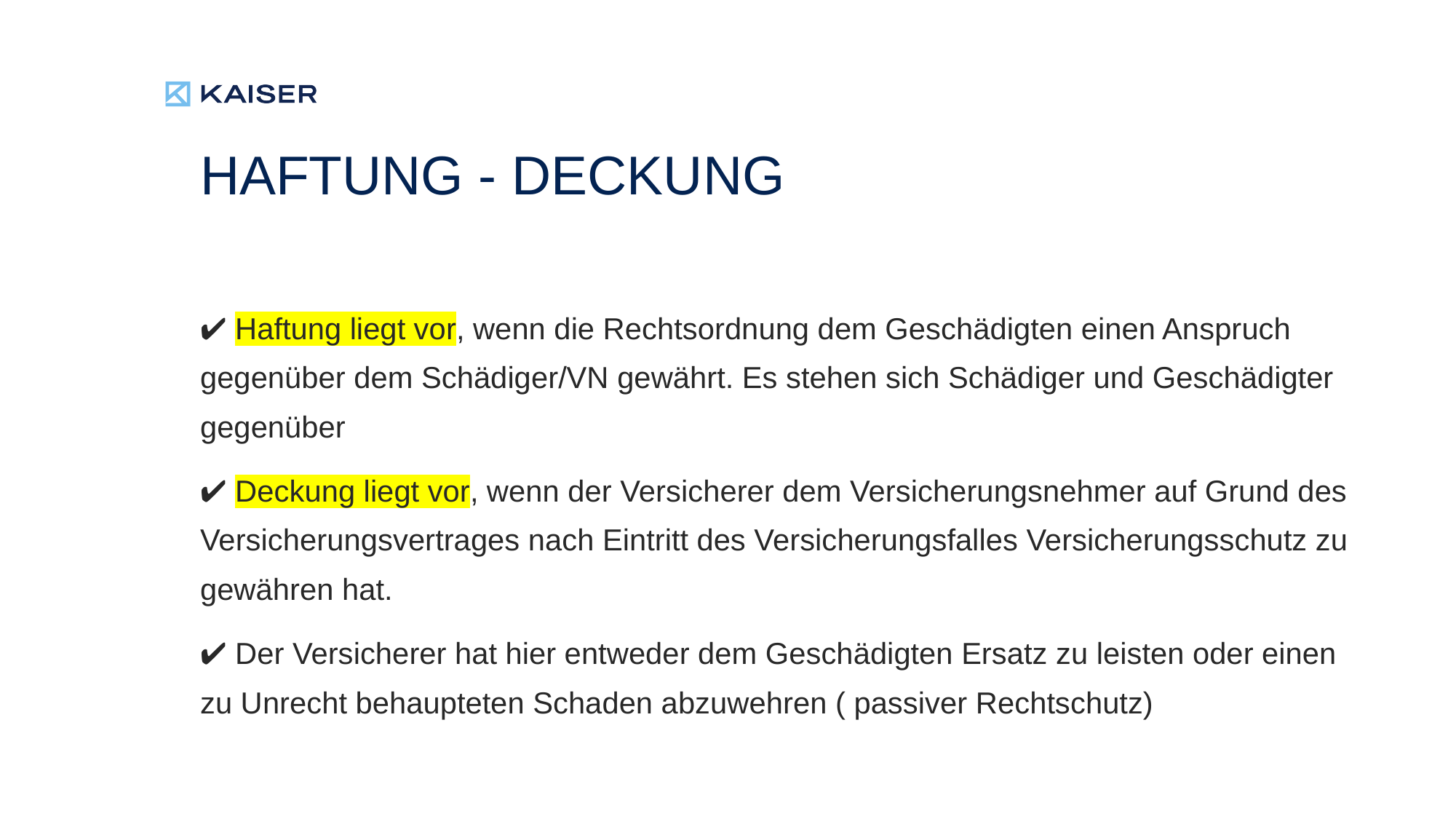

# Haftung - Deckung

✔ Haftung liegt vor, wenn die Rechtsordnung dem Geschädigten einen Anspruch gegenüber dem Schädiger/VN gewährt. Es stehen sich Schädiger und Geschädigter gegenüber
✔ Deckung liegt vor, wenn der Versicherer dem Versicherungsnehmer auf Grund des Versicherungsvertrages nach Eintritt des Versicherungsfalles Versicherungsschutz zu gewähren hat.
✔ Der Versicherer hat hier entweder dem Geschädigten Ersatz zu leisten oder einen zu Unrecht behaupteten Schaden abzuwehren ( passiver Rechtschutz)